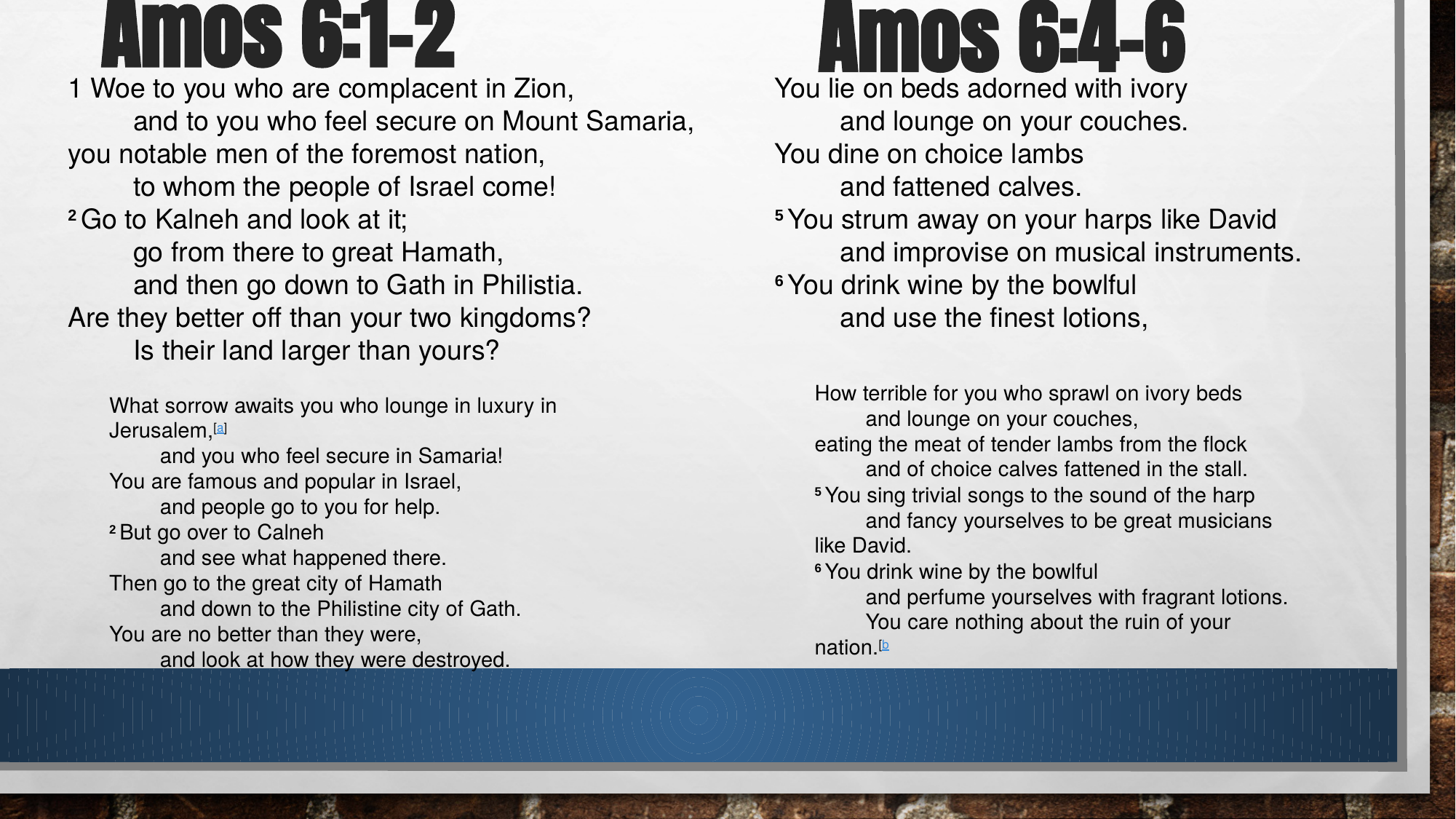

Amos 6:1-2
Amos 6:4-6
1 Woe to you who are complacent in Zion,
    and to you who feel secure on Mount Samaria,
you notable men of the foremost nation,
    to whom the people of Israel come!
2 Go to Kalneh and look at it;
    go from there to great Hamath,
    and then go down to Gath in Philistia.
Are they better off than your two kingdoms?
    Is their land larger than yours?
You lie on beds adorned with ivory
    and lounge on your couches.
You dine on choice lambs
    and fattened calves.
5 You strum away on your harps like David
    and improvise on musical instruments.
6 You drink wine by the bowlful
    and use the finest lotions,
How terrible for you who sprawl on ivory beds
    and lounge on your couches,
eating the meat of tender lambs from the flock
    and of choice calves fattened in the stall.
5 You sing trivial songs to the sound of the harp
    and fancy yourselves to be great musicians like David.
6 You drink wine by the bowlful
    and perfume yourselves with fragrant lotions.
    You care nothing about the ruin of your nation.[b
What sorrow awaits you who lounge in luxury in Jerusalem,[a]
    and you who feel secure in Samaria!
You are famous and popular in Israel,
    and people go to you for help.
2 But go over to Calneh
    and see what happened there.
Then go to the great city of Hamath
    and down to the Philistine city of Gath.
You are no better than they were,
    and look at how they were destroyed.